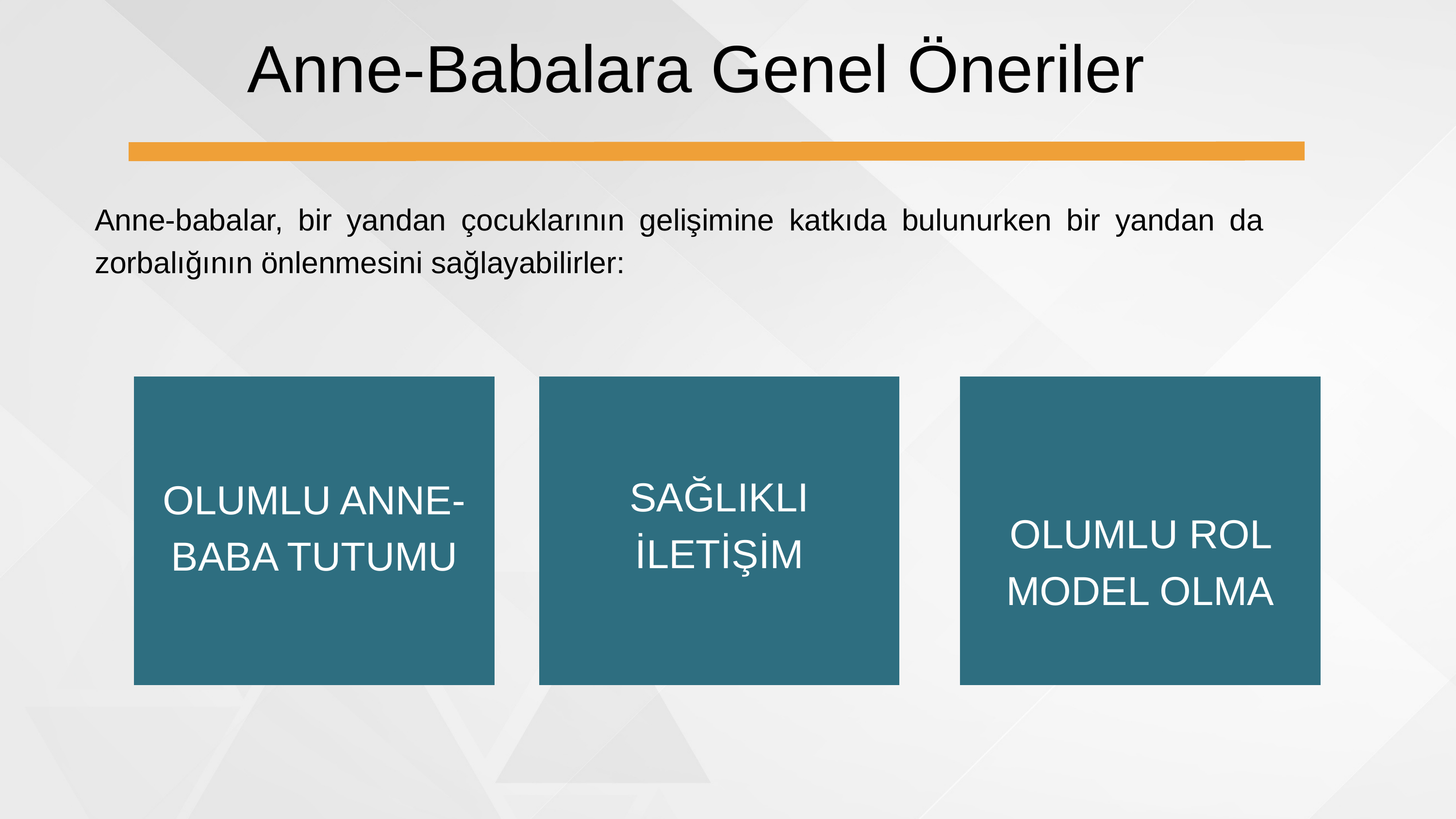

Anne-Babalara Genel Öneriler

Anne-babalar, bir yandan çocuklarının gelişimine katkıda bulunurken bir yandan da zorbalığının önlenmesini sağlayabilirler:

SAĞLIKLI İLETİŞİM

OLUMLU ANNE-BABA TUTUMU
OLUMLU ROL MODEL OLMA